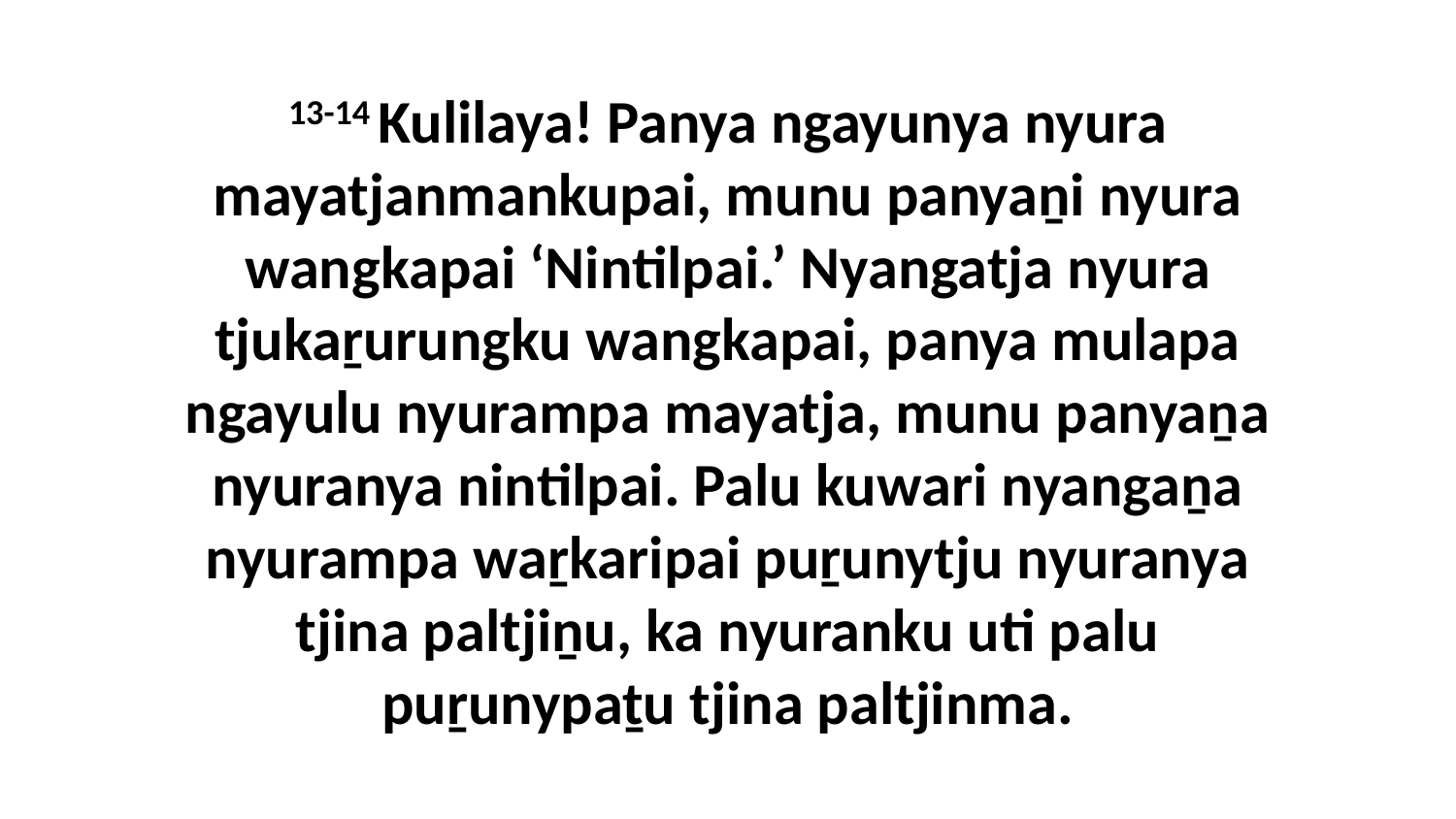

13-14 Kulilaya! Panya ngayunya nyura mayatjanmankupai, munu panyaṉi nyura wangkapai ‘Nintilpai.’ Nyangatja nyura tjukaṟurungku wangkapai, panya mulapa ngayulu nyurampa mayatja, munu panyaṉa nyuranya nintilpai. Palu kuwari nyangaṉa nyurampa waṟkaripai puṟunytju nyuranya tjina paltjiṉu, ka nyuranku uti palu puṟunypaṯu tjina paltjinma.